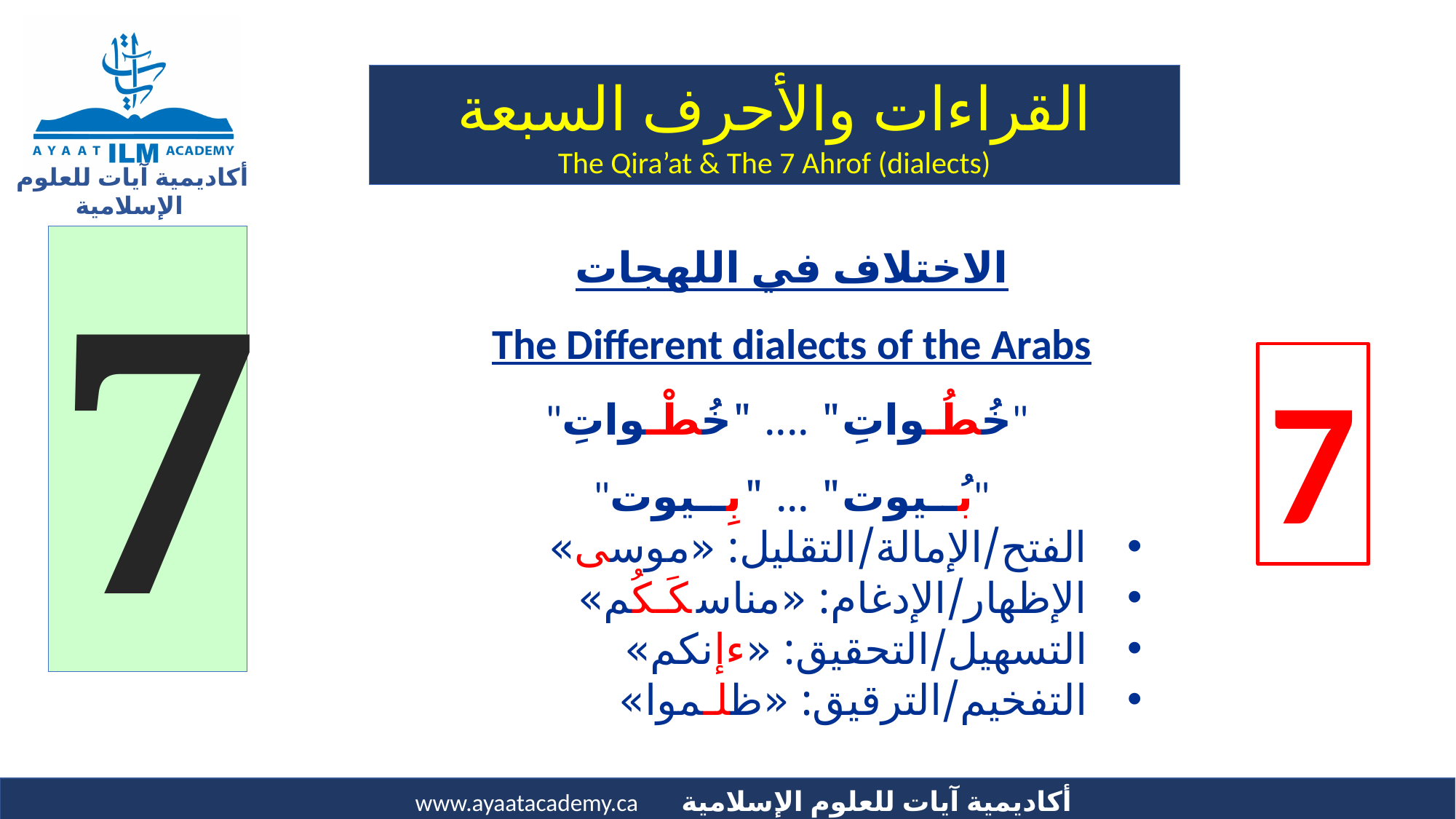

القراءات والأحرف السبعة
The Qira’at & The 7 Ahrof (dialects)
الاختلاف في اللهجات
The Different dialects of the Arabs
"خُطُـواتِ" .... "خُطْـواتِ"
"بُــيوت" ... "بِــيوت"
الفتح/الإمالة/التقليل: «موسى»
الإظهار/الإدغام: «مناسكَـكُم»
التسهيل/التحقيق: «ءإنكم»
التفخيم/الترقيق: «ظلـموا»
7
7